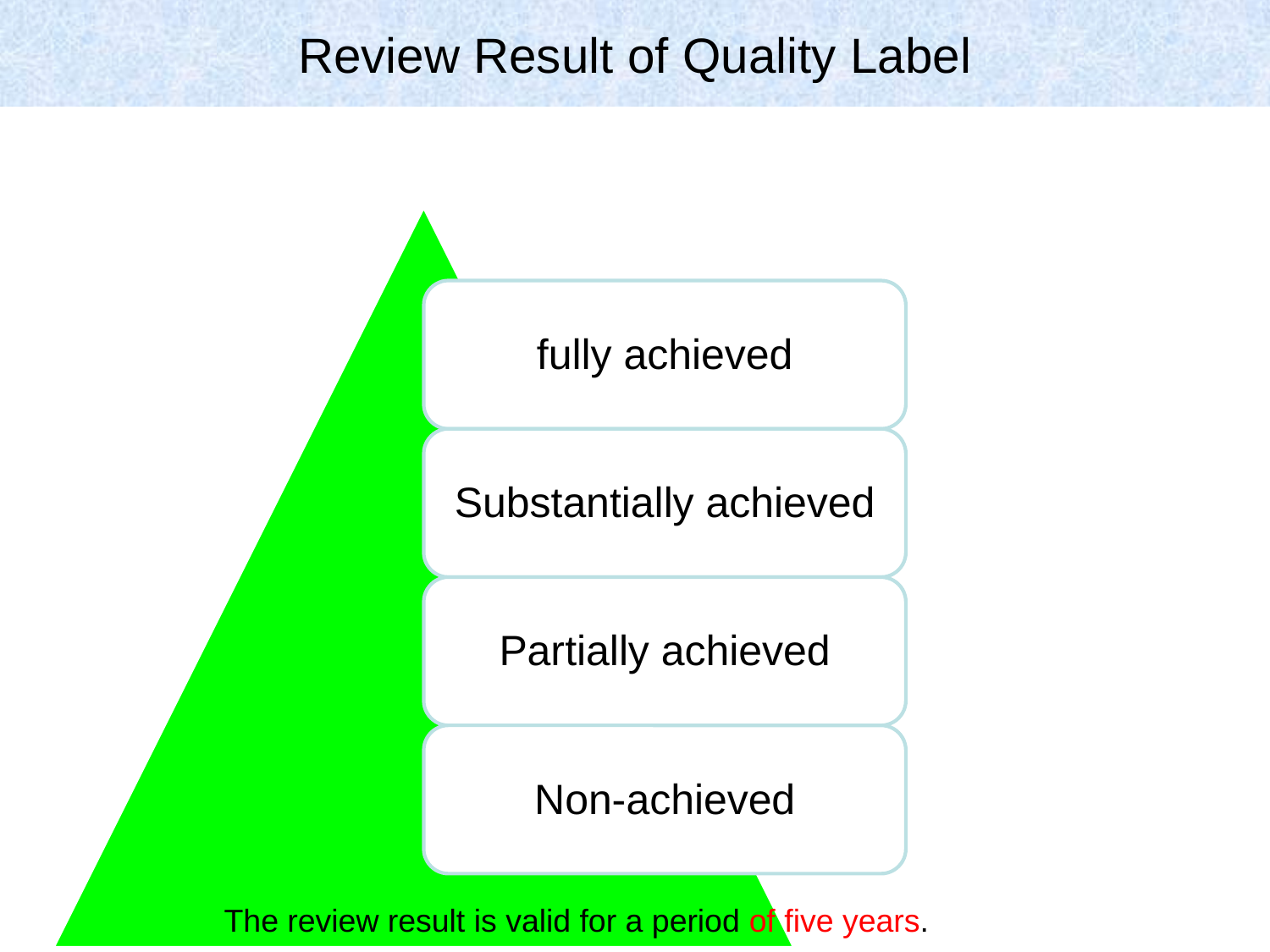

# Review Result of Quality Label
fully achieved
Partially achieved
Non‐achieved
Substantially achieved
The review result is valid for a period of five years.